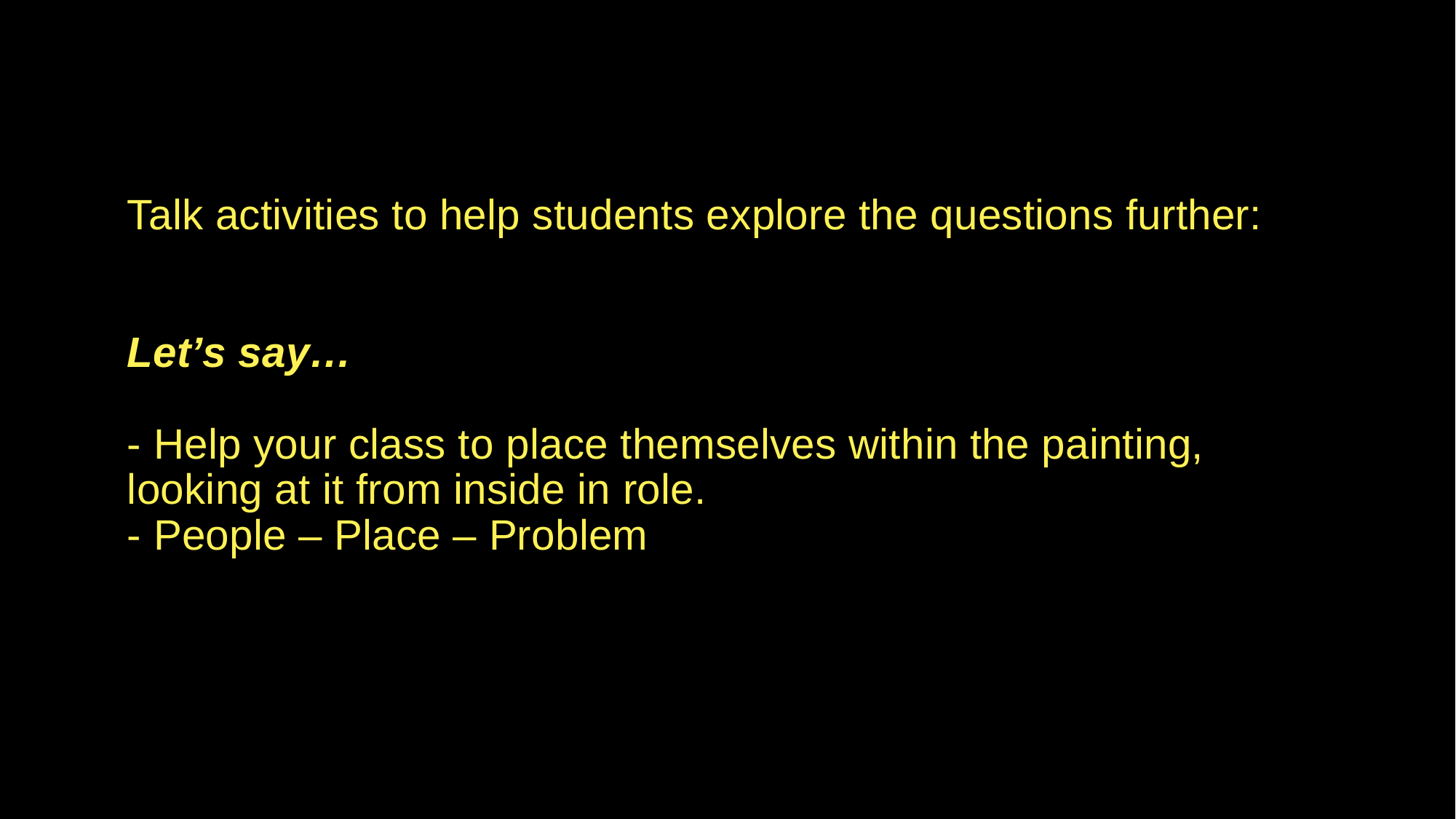

# Talk activities to help students explore the questions further: Let’s say… - Help your class to place themselves within the painting, looking at it from inside in role. - People – Place – Problem